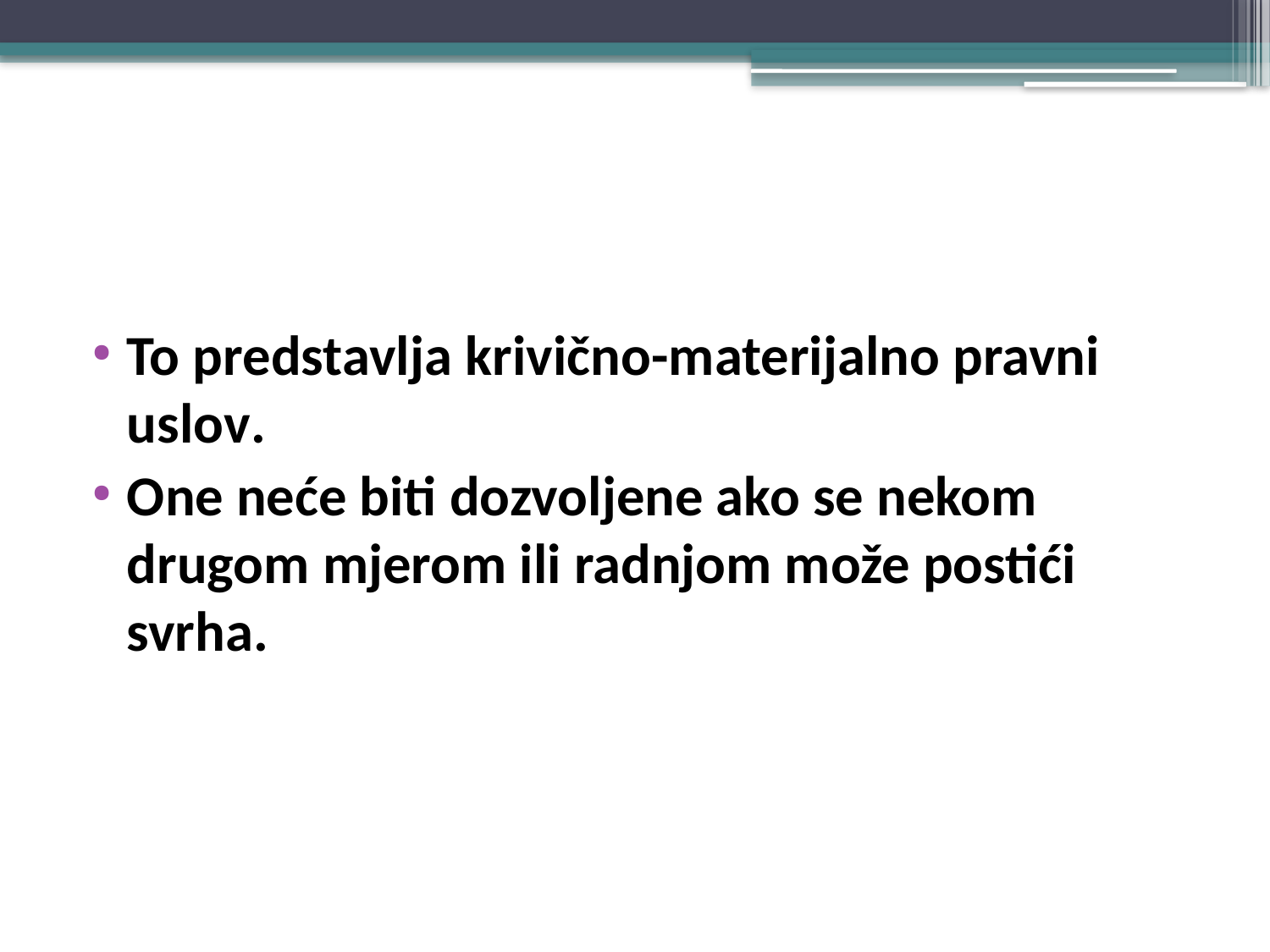

#
To predstavlja krivično-materijalno pravni uslov.
One neće biti dozvoljene ako se nekom drugom mjerom ili radnjom može postići svrha.